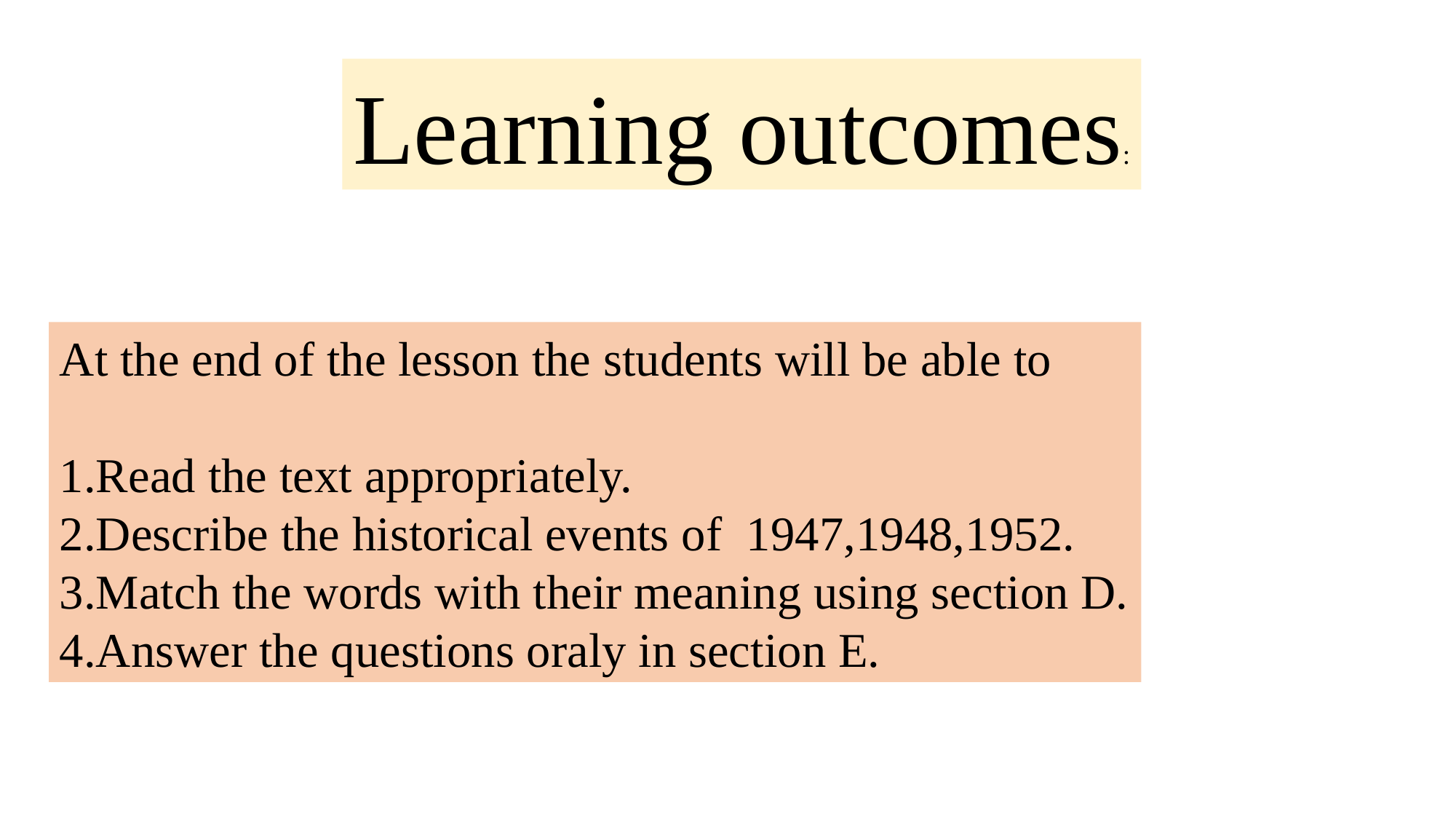

Learning outcomes:
At the end of the lesson the students will be able to

1.Read the text appropriately.
2.Describe the historical events of  1947,1948,1952.
3.Match the words with their meaning using section D.
4.Answer the questions oraly in section E.